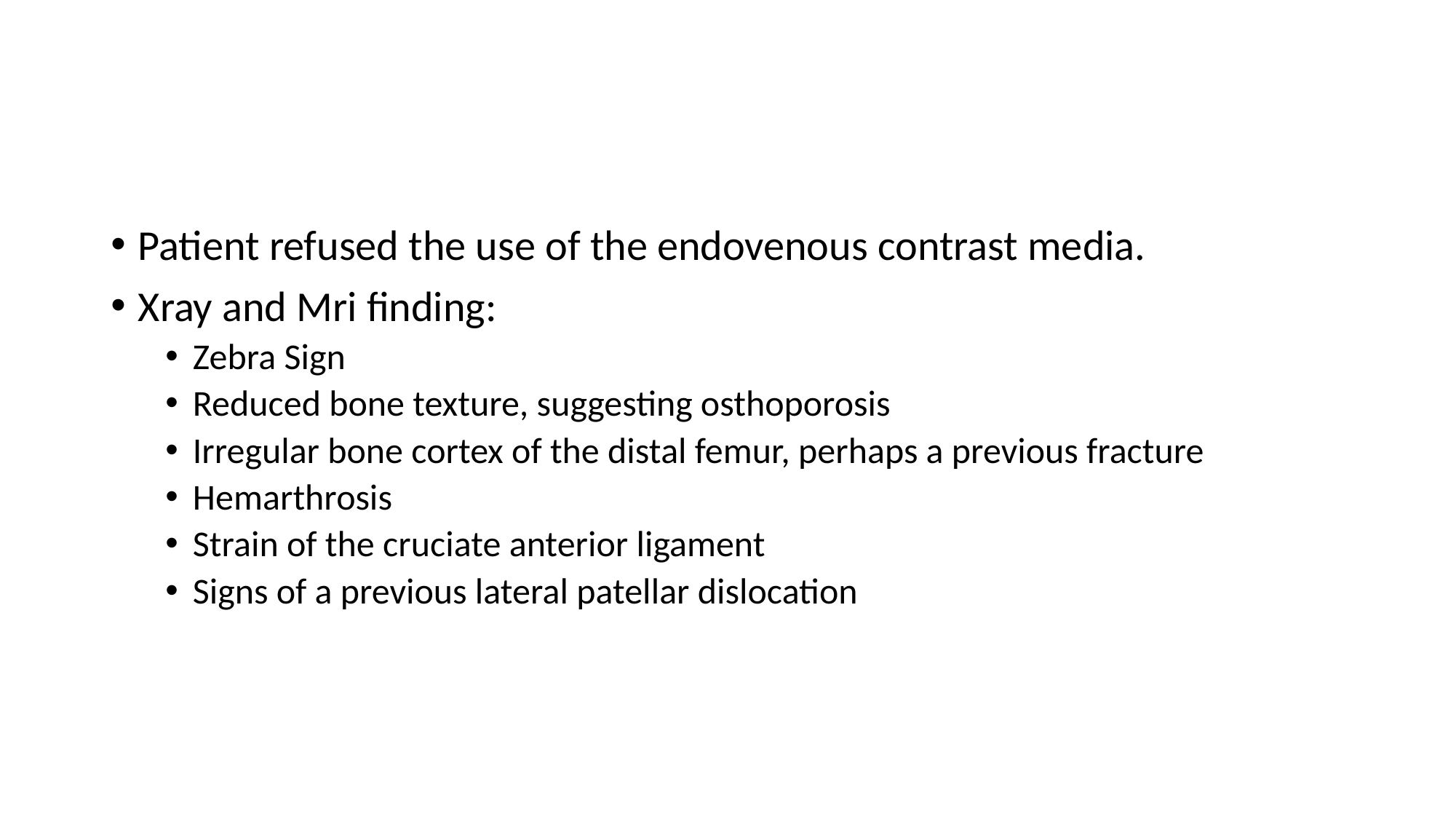

#
Patient refused the use of the endovenous contrast media.
Xray and Mri finding:
Zebra Sign
Reduced bone texture, suggesting osthoporosis
Irregular bone cortex of the distal femur, perhaps a previous fracture
Hemarthrosis
Strain of the cruciate anterior ligament
Signs of a previous lateral patellar dislocation